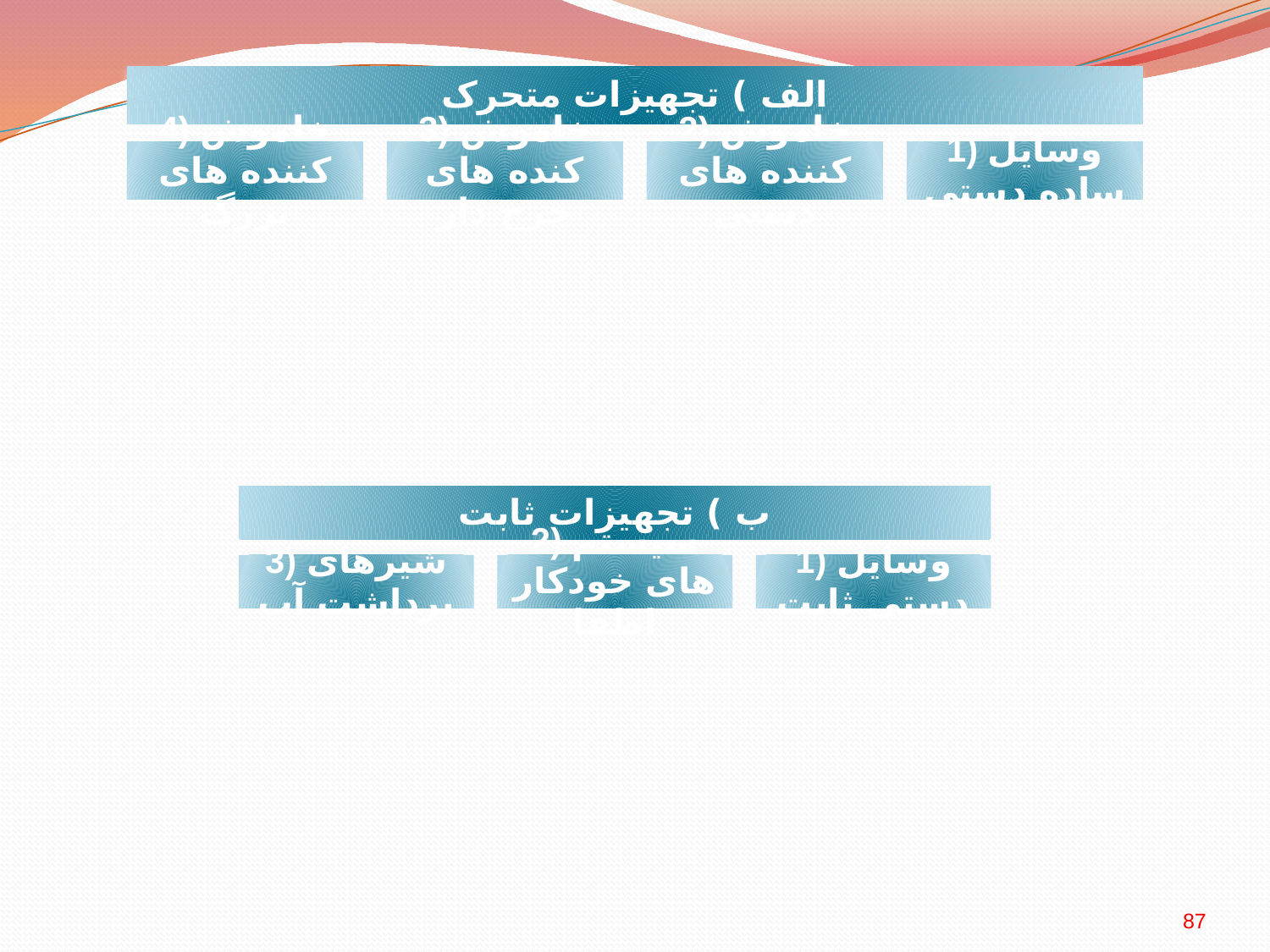

الف ) تجهیزات متحرک
ب ) تجهیزات ثابت
87